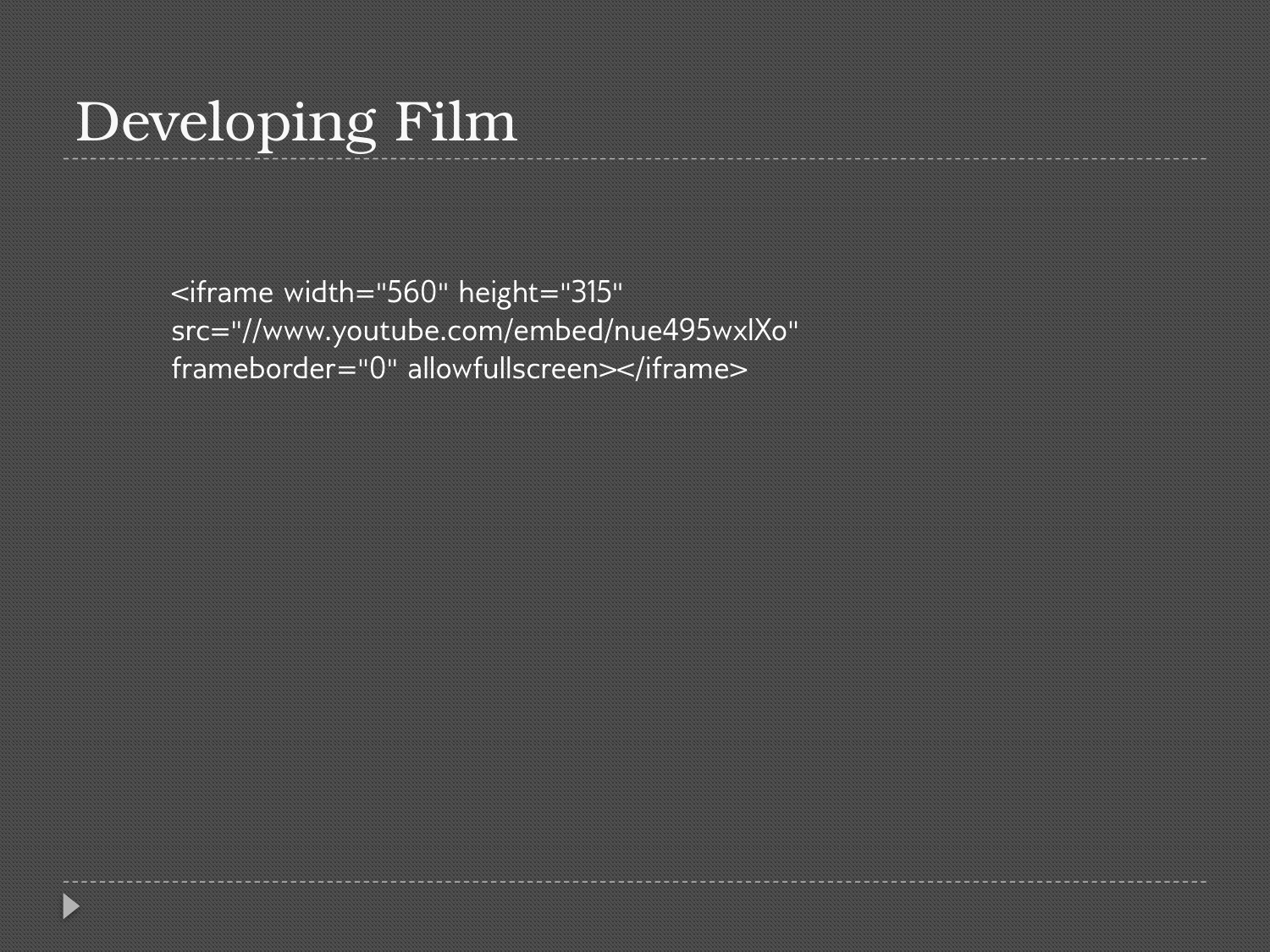

# Developing Film
<iframe width="560" height="315" src="//www.youtube.com/embed/nue495wxlXo" frameborder="0" allowfullscreen></iframe>